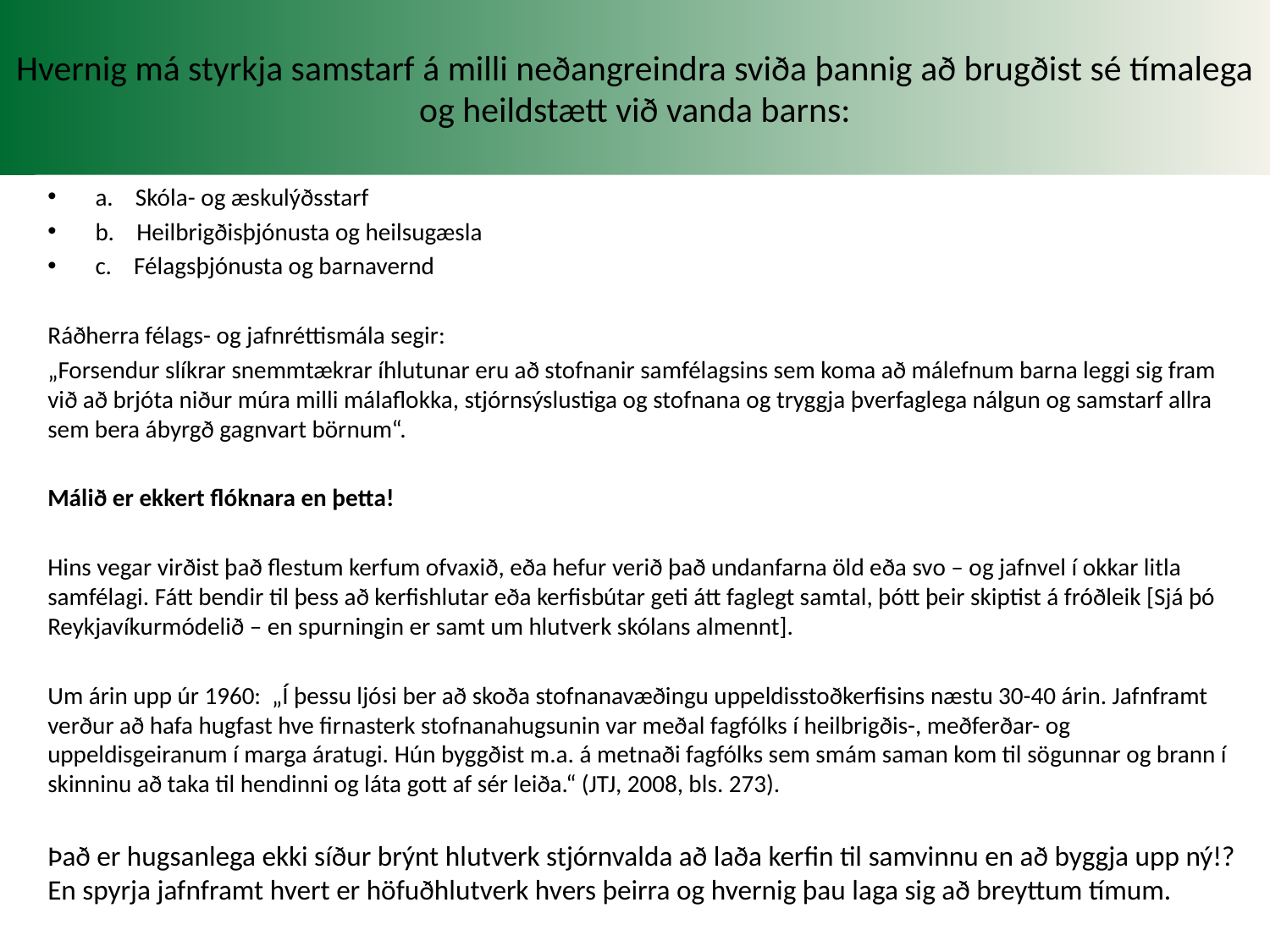

# Hvernig má styrkja samstarf á milli neðangreindra sviða þannig að brugðist sé tímalega og heildstætt við vanda barns:
a.    Skóla- og æskulýðsstarf
b.    Heilbrigðisþjónusta og heilsugæsla
c.    Félagsþjónusta og barnavernd

Ráðherra félags- og jafnréttismála segir:
„Forsendur slíkrar snemmtækrar íhlutunar eru að stofnanir samfélagsins sem koma að málefnum barna leggi sig fram við að brjóta niður múra milli málaflokka, stjórnsýslustiga og stofnana og tryggja þverfaglega nálgun og samstarf allra sem bera ábyrgð gagnvart börnum“.

Málið er ekkert flóknara en þetta!

Hins vegar virðist það flestum kerfum ofvaxið, eða hefur verið það undanfarna öld eða svo – og jafnvel í okkar litla samfélagi. Fátt bendir til þess að kerfishlutar eða kerfisbútar geti átt faglegt samtal, þótt þeir skiptist á fróðleik [Sjá þó Reykjavíkurmódelið – en spurningin er samt um hlutverk skólans almennt].

Um árin upp úr 1960:  „Í þessu ljósi ber að skoða stofnanavæðingu uppeldisstoðkerfisins næstu 30-40 árin. Jafnframt verður að hafa hugfast hve firnasterk stofnanahugsunin var meðal fagfólks í heilbrigðis-, meðferðar- og uppeldisgeiranum í marga áratugi. Hún byggðist m.a. á metnaði fagfólks sem smám saman kom til sögunnar og brann í skinninu að taka til hendinni og láta gott af sér leiða.“ (JTJ, 2008, bls. 273).

Það er hugsanlega ekki síður brýnt hlutverk stjórnvalda að laða kerfin til samvinnu en að byggja upp ný!? En spyrja jafnframt hvert er höfuðhlutverk hvers þeirra og hvernig þau laga sig að breyttum tímum.

Jón Torfi  8.5.2018  Snemmtæk íhlutun
12